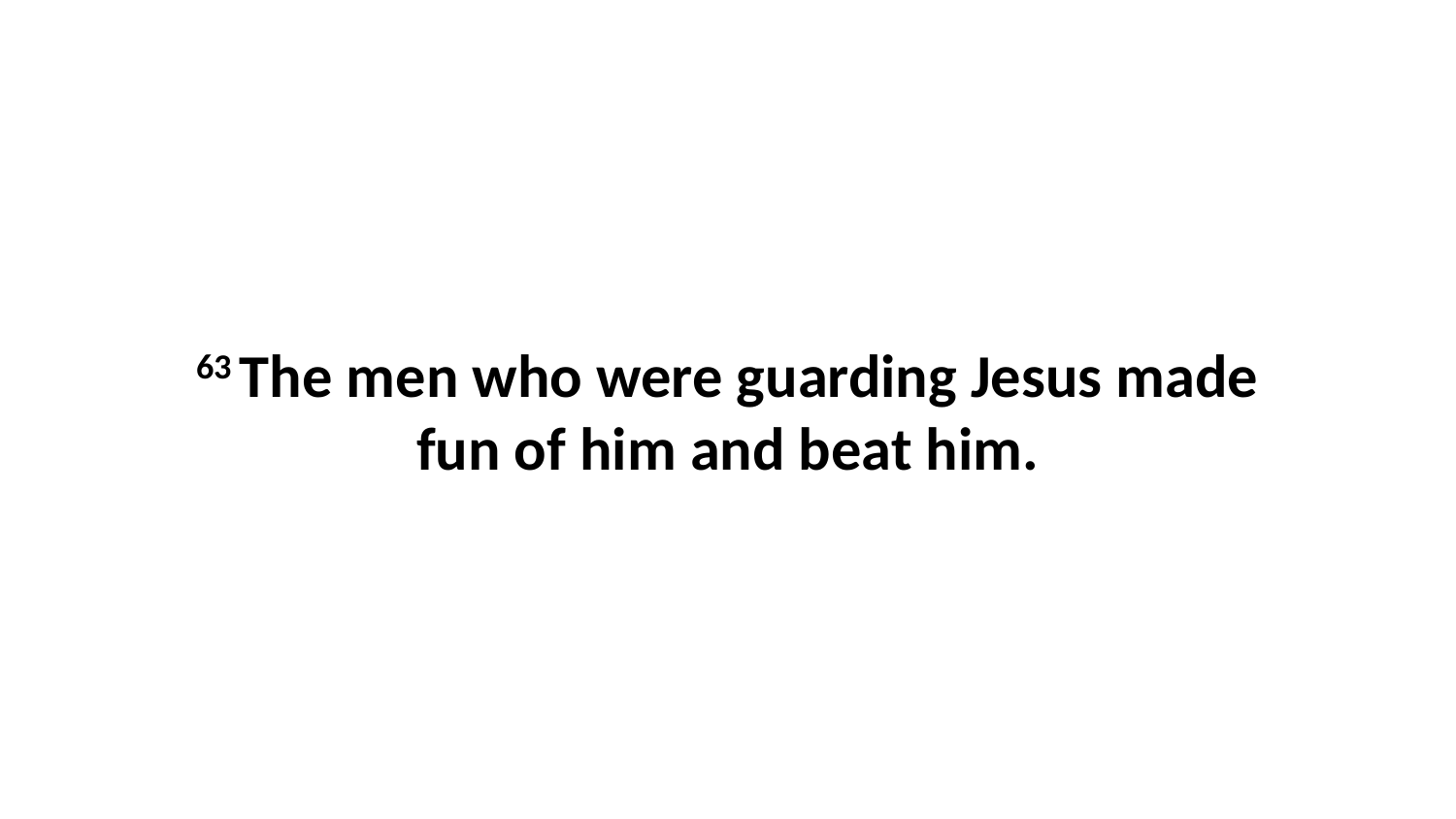

63 The men who were guarding Jesus made fun of him and beat him.